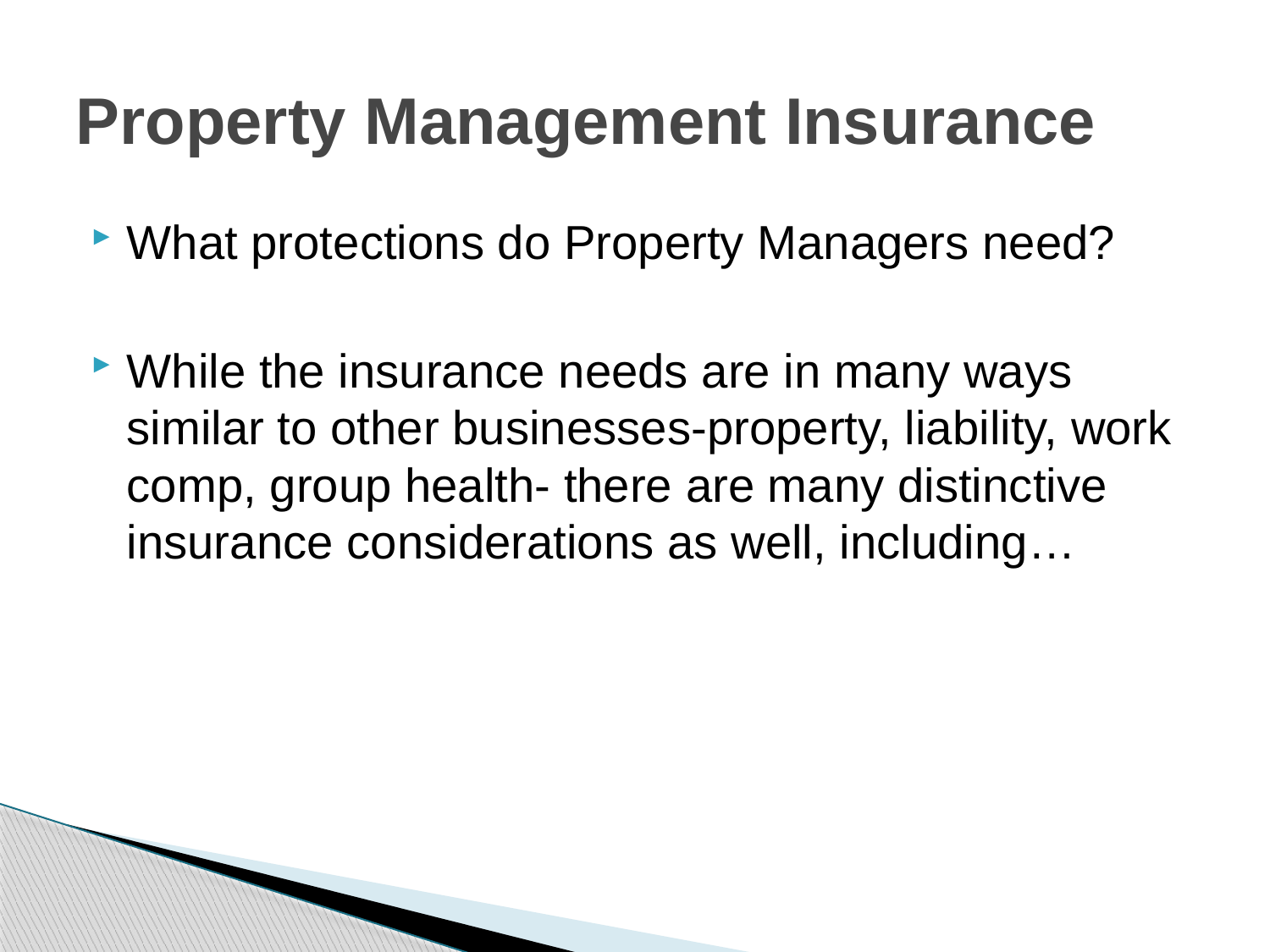

# Property Management Insurance
What protections do Property Managers need?

While the insurance needs are in many ways similar to other businesses-property, liability, work comp, group health- there are many distinctive insurance considerations as well, including…